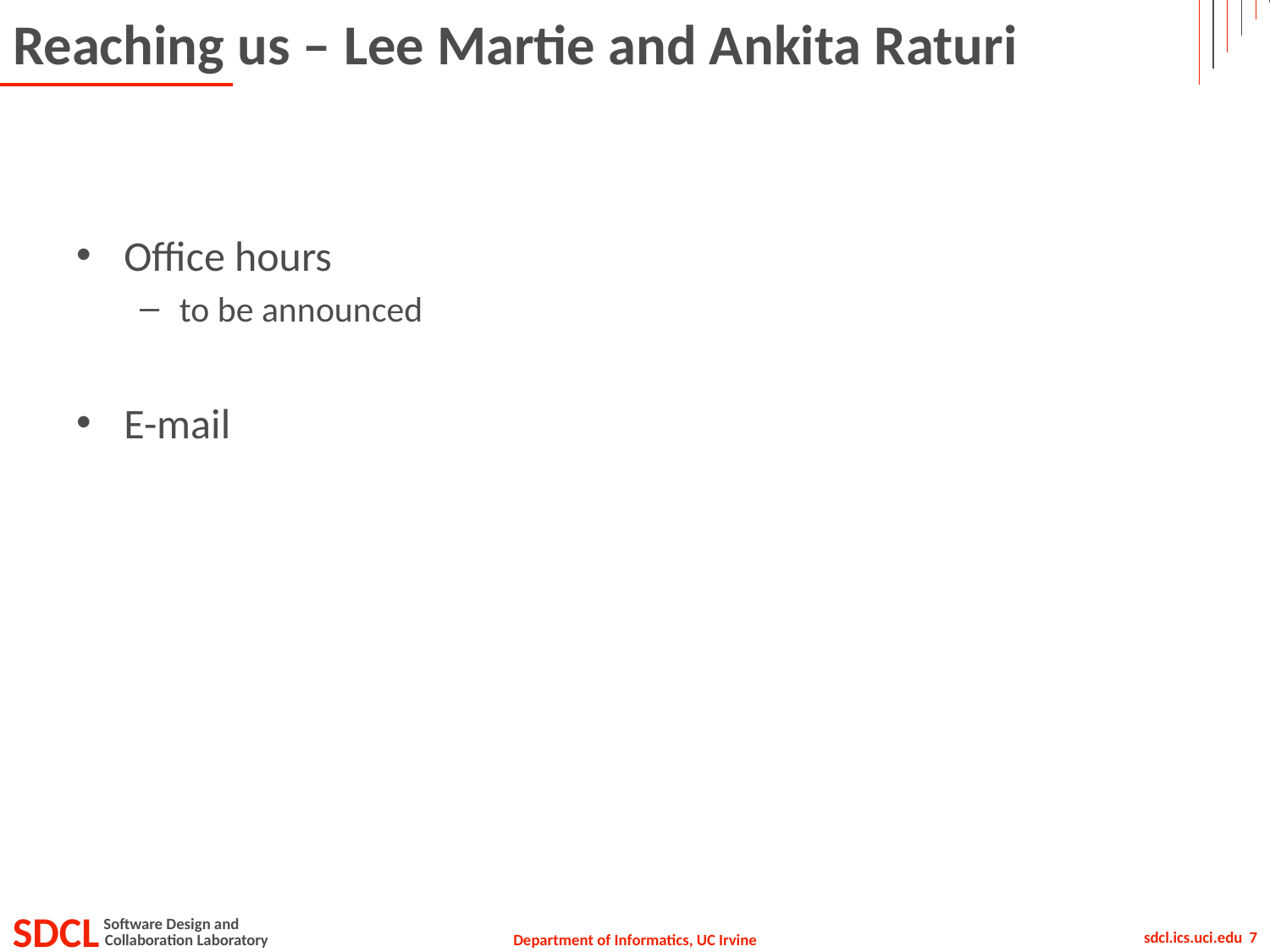

# Reaching us – Lee Martie and Ankita Raturi
Office hours
to be announced

E-mail